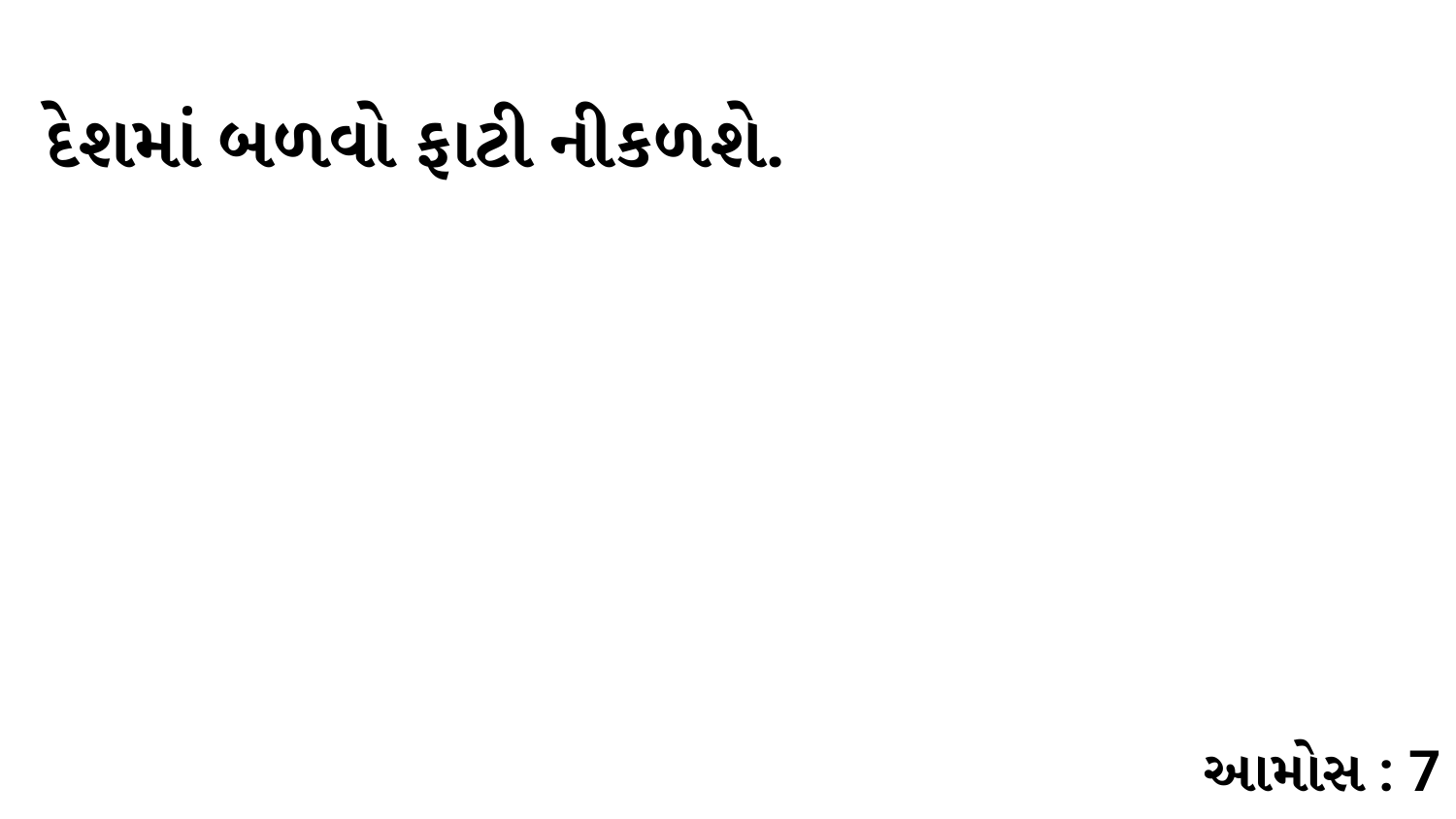

દેશમાં બળવો ફાટી નીકળશે.
આમોસ : 7